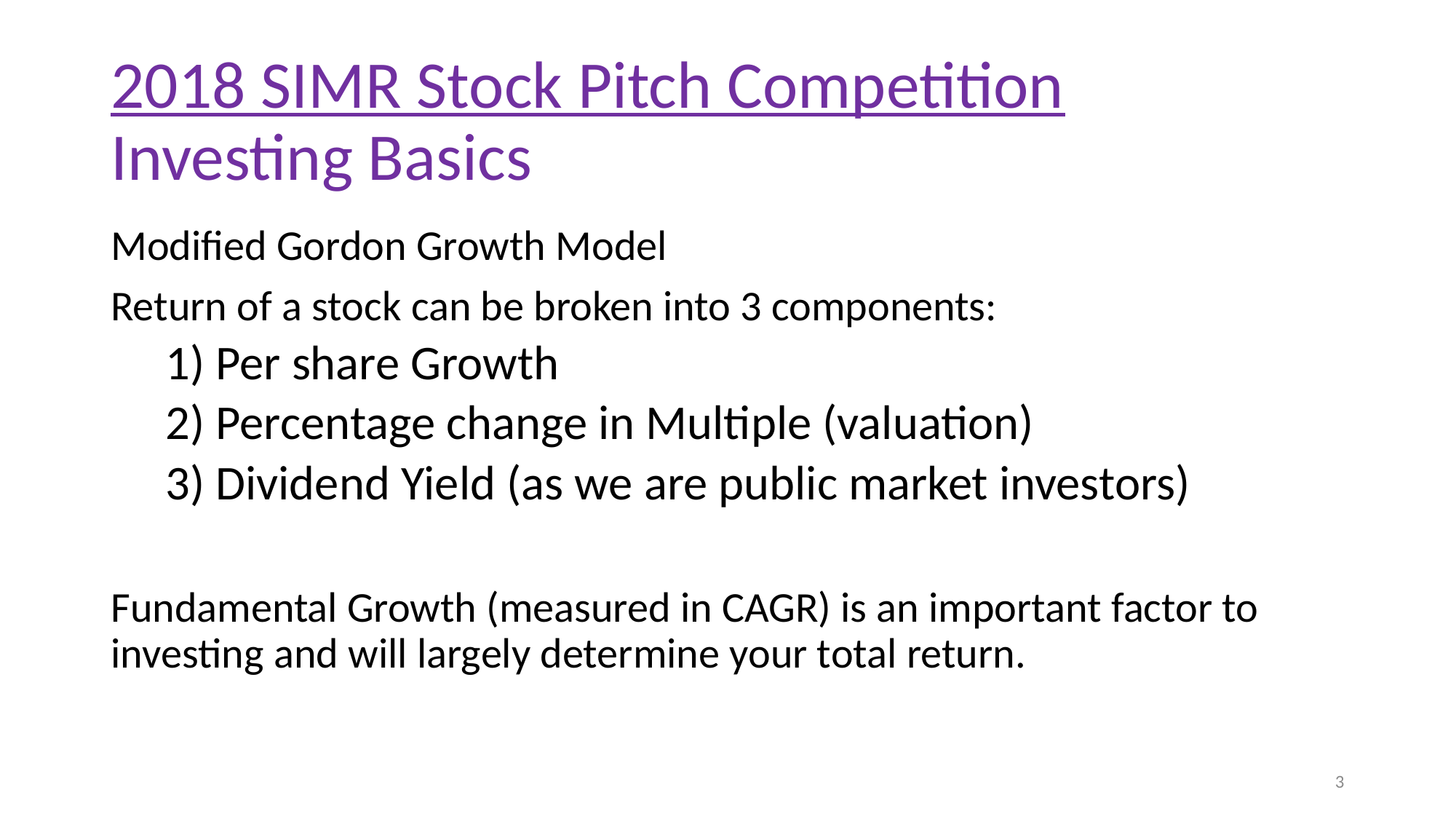

# 2018 SIMR Stock Pitch Competition Investing Basics
Modified Gordon Growth Model
Return of a stock can be broken into 3 components:
1) Per share Growth
2) Percentage change in Multiple (valuation)
3) Dividend Yield (as we are public market investors)

Fundamental Growth (measured in CAGR) is an important factor to investing and will largely determine your total return.

3